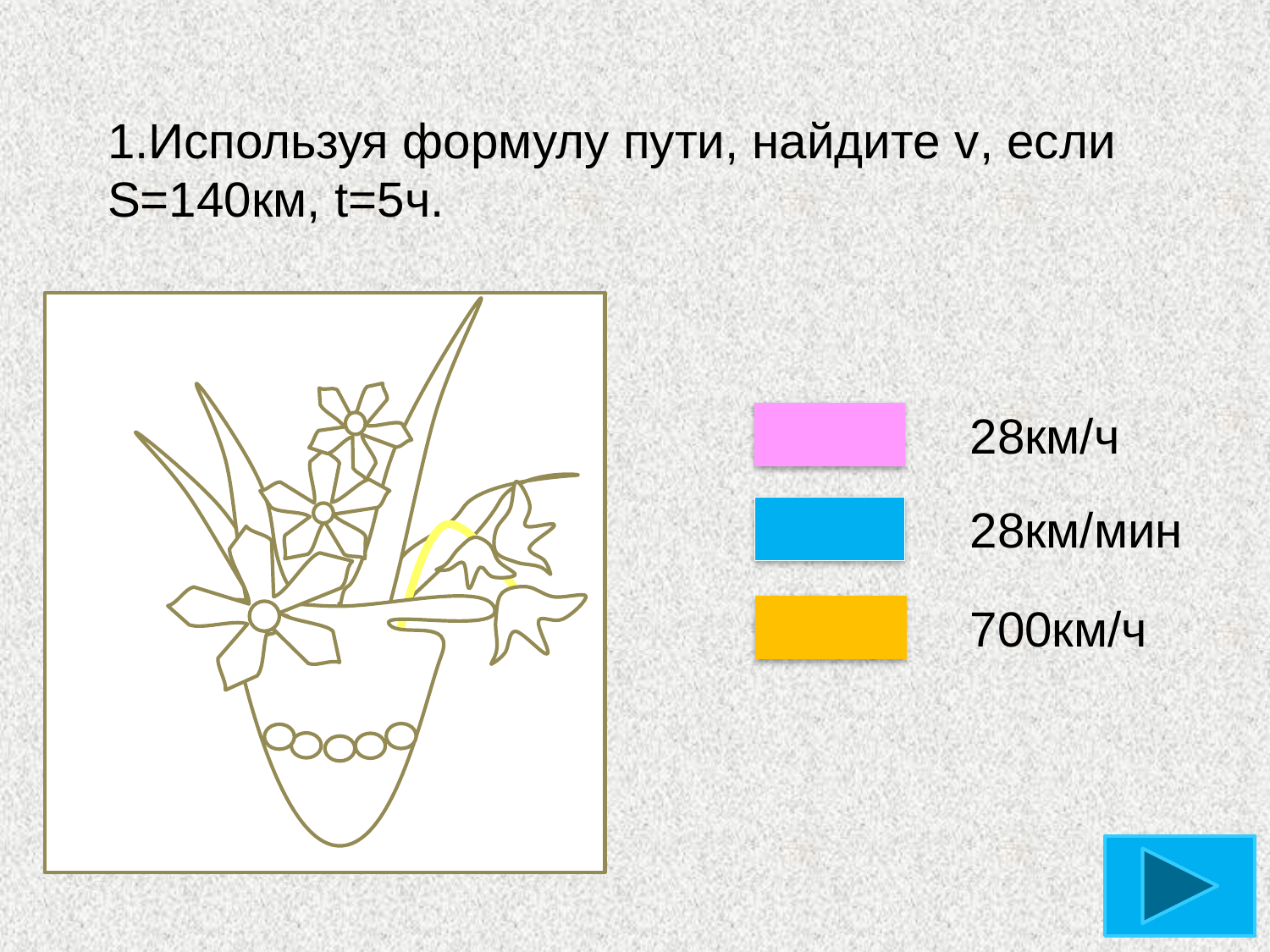

# 1.Используя формулу пути, найдите v, если S=140км, t=5ч.

28км/ч

28км/мин

700км/ч